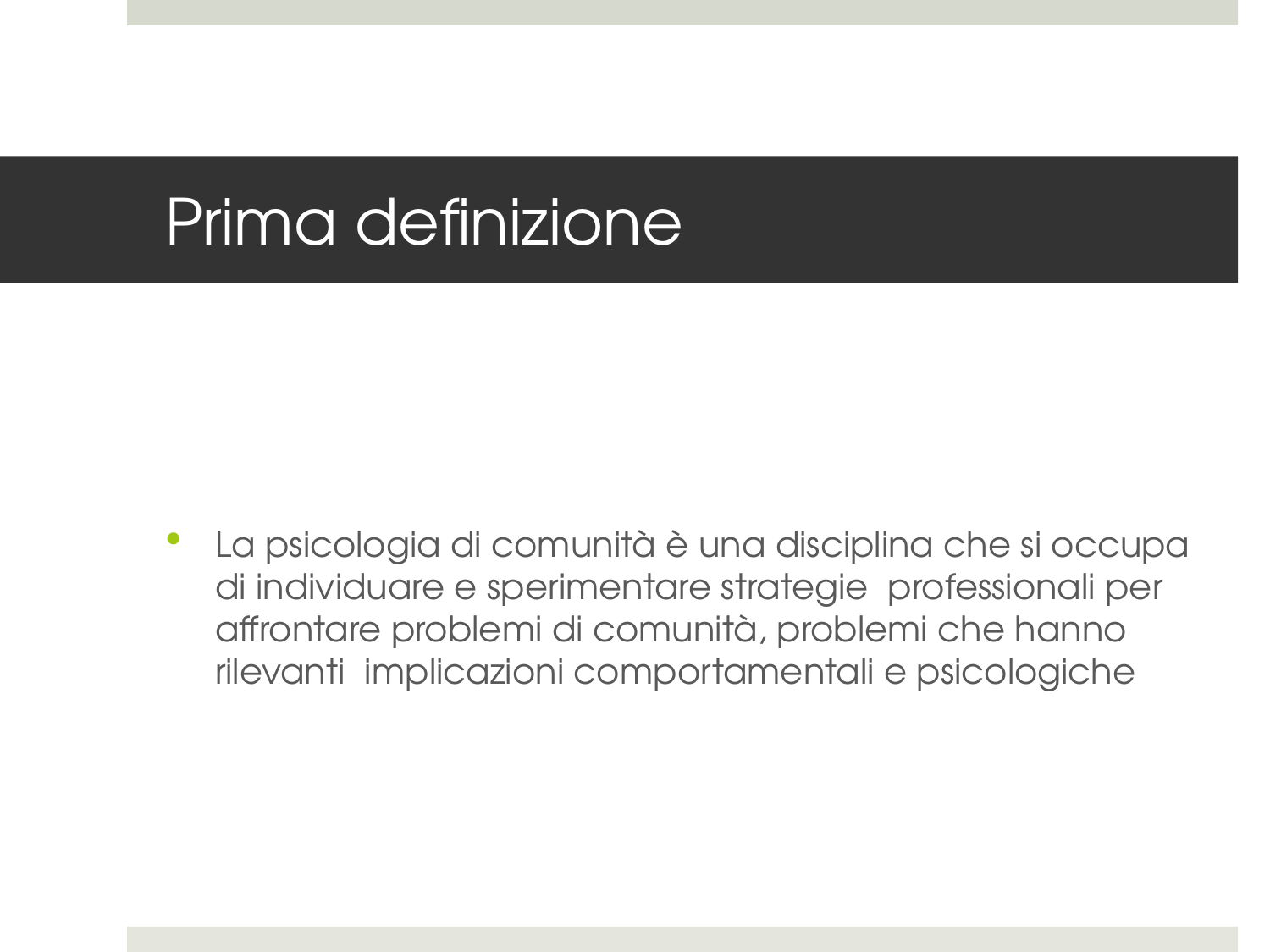

# Prima definizione

La psicologia di comunità è una disciplina che si occupa di individuare e sperimentare strategie  professionali per affrontare problemi di comunità, problemi che hanno rilevanti  implicazioni comportamentali e psicologiche